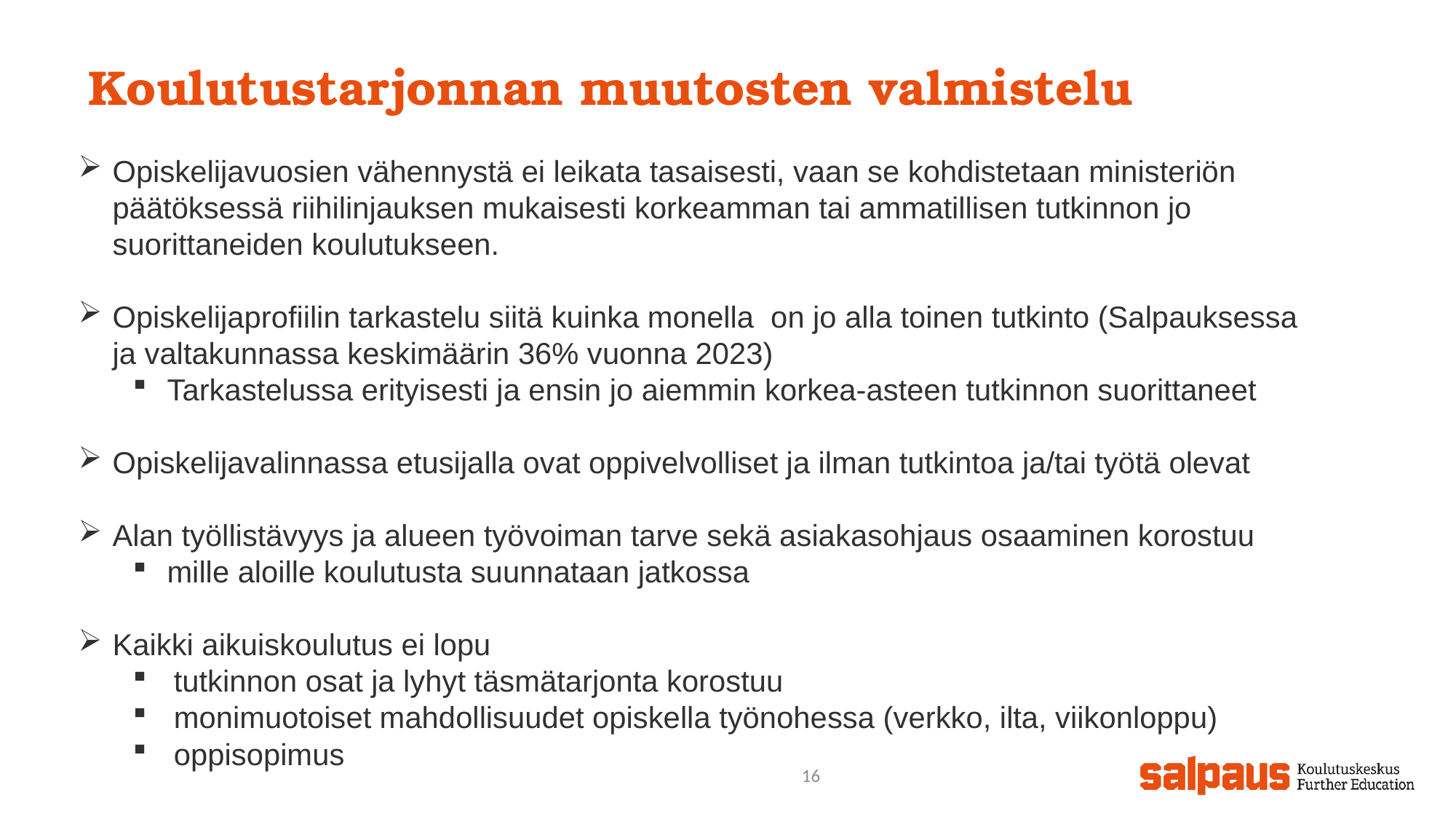

# Koulutustarjonnan muutosten valmistelu
Opiskelijavuosien vähennystä ei leikata tasaisesti, vaan se kohdistetaan ministeriön päätöksessä riihilinjauksen mukaisesti korkeamman tai ammatillisen tutkinnon jo suorittaneiden koulutukseen.

Opiskelijaprofiilin tarkastelu siitä kuinka monella  on jo alla toinen tutkinto (Salpauksessa ja valtakunnassa keskimäärin 36% vuonna 2023)
Tarkastelussa erityisesti ja ensin jo aiemmin korkea-asteen tutkinnon suorittaneet

Opiskelijavalinnassa etusijalla ovat oppivelvolliset ja ilman tutkintoa ja/tai työtä olevat

Alan työllistävyys ja alueen työvoiman tarve sekä asiakasohjaus osaaminen korostuu
mille aloille koulutusta suunnataan jatkossa

Kaikki aikuiskoulutus ei lopu
tutkinnon osat ja lyhyt täsmätarjonta korostuu
monimuotoiset mahdollisuudet opiskella työnohessa (verkko, ilta, viikonloppu)
oppisopimus
16